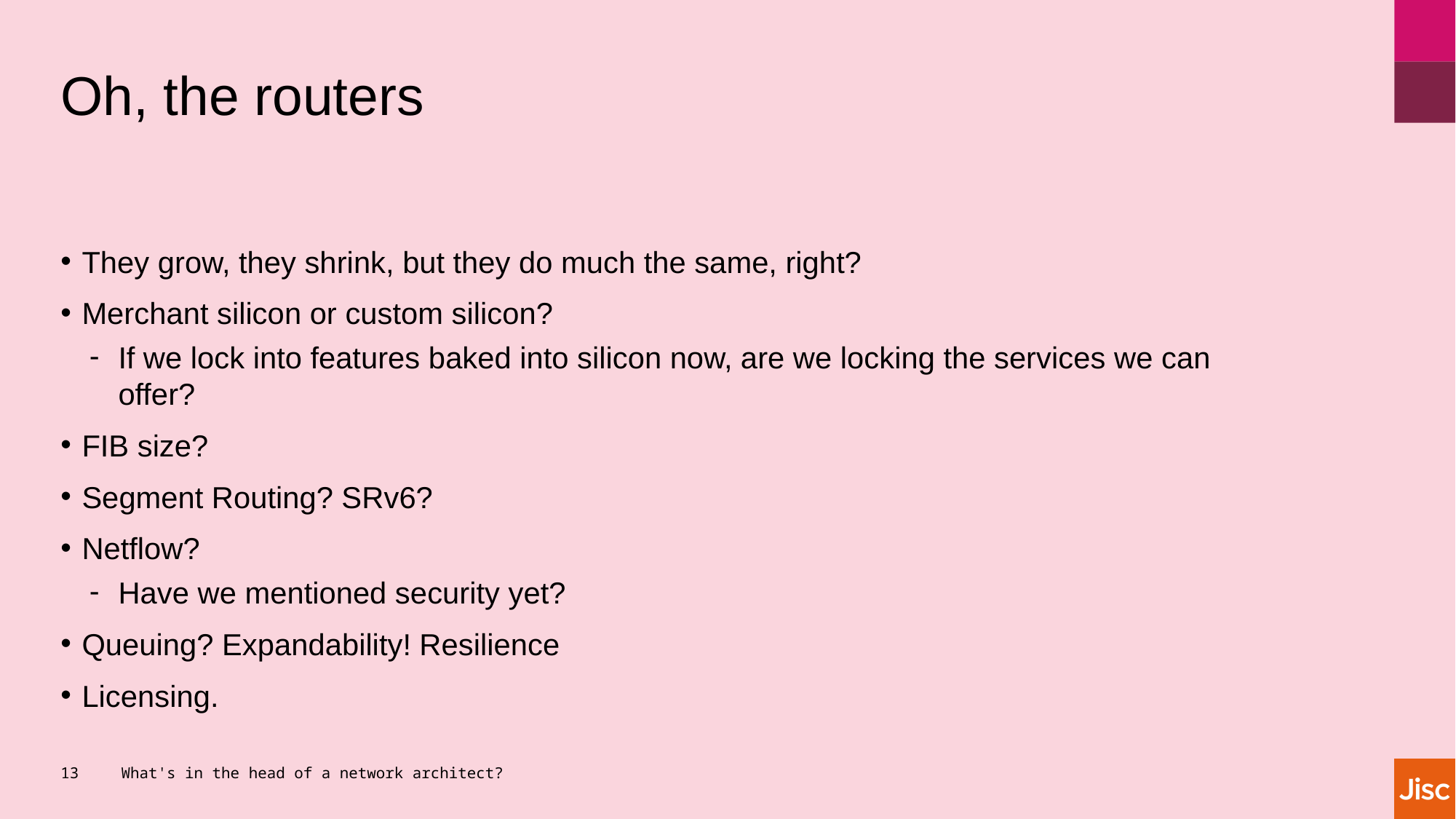

# Oh, the routers

They grow, they shrink, but they do much the same, right?
Merchant silicon or custom silicon?
If we lock into features baked into silicon now, are we locking the services we can offer?
FIB size?
Segment Routing? SRv6?
Netflow?
Have we mentioned security yet?
Queuing? Expandability! Resilience
Licensing.
13
What's in the head of a network architect?